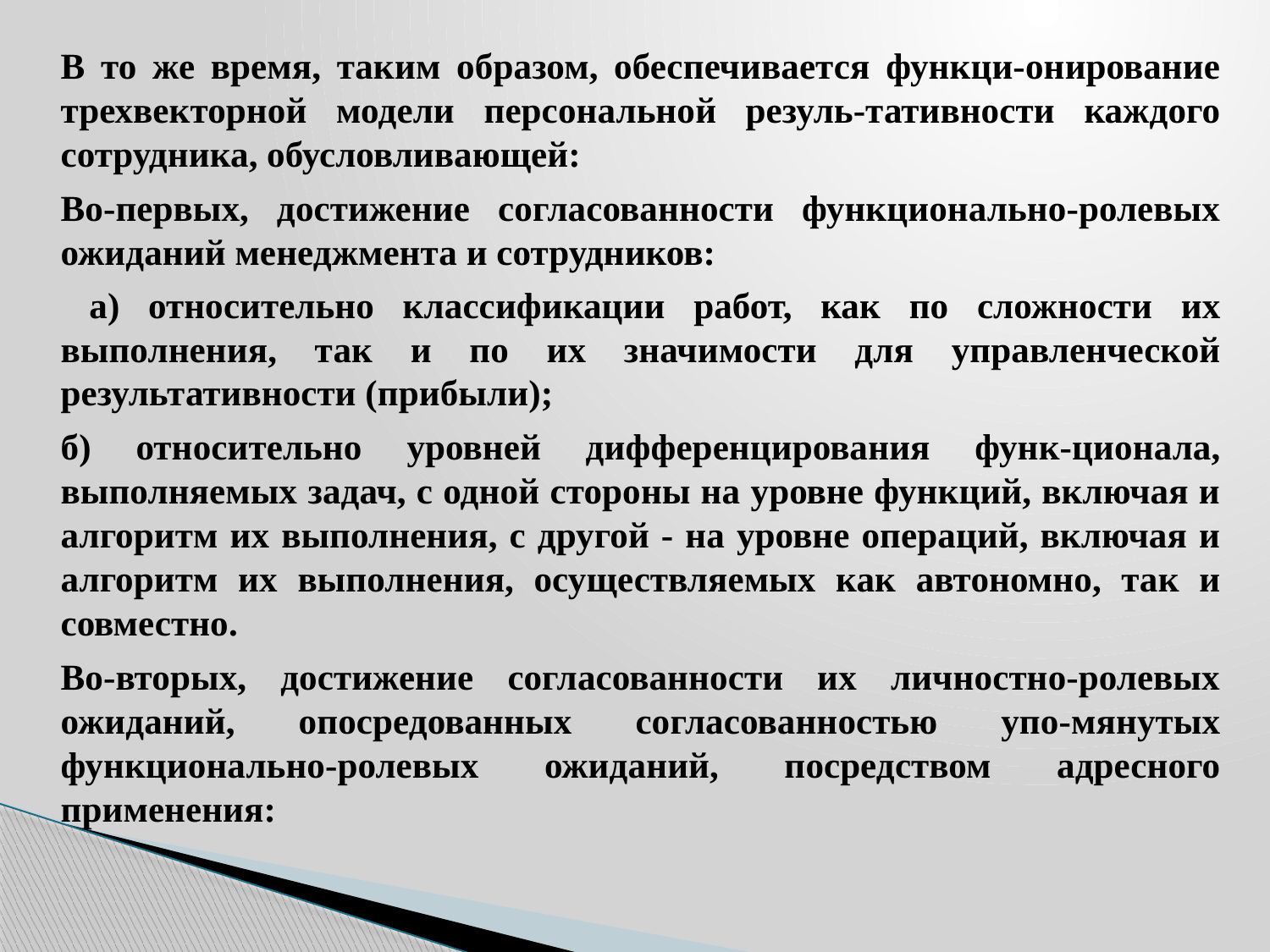

В то же время, таким образом, обеспечивается функци-онирование трехвекторной модели персональной резуль-тативности каждого сотрудника, обусловливающей:

Во-первых, достижение согласованности функционально-ролевых ожиданий менеджмента и сотрудников:

 а) относительно классификации работ, как по сложности их выполнения, так и по их значимости для управленческой результативности (прибыли);

б) относительно уровней дифференцирования функ-ционала, выполняемых задач, с одной стороны на уровне функций, включая и алгоритм их выполнения, с другой - на уровне операций, включая и алгоритм их выполнения, осуществляемых как автономно, так и совместно.

Во-вторых, достижение согласованности их личностно-ролевых ожиданий, опосредованных согласованностью упо-мянутых функционально-ролевых ожиданий, посредством адресного применения: